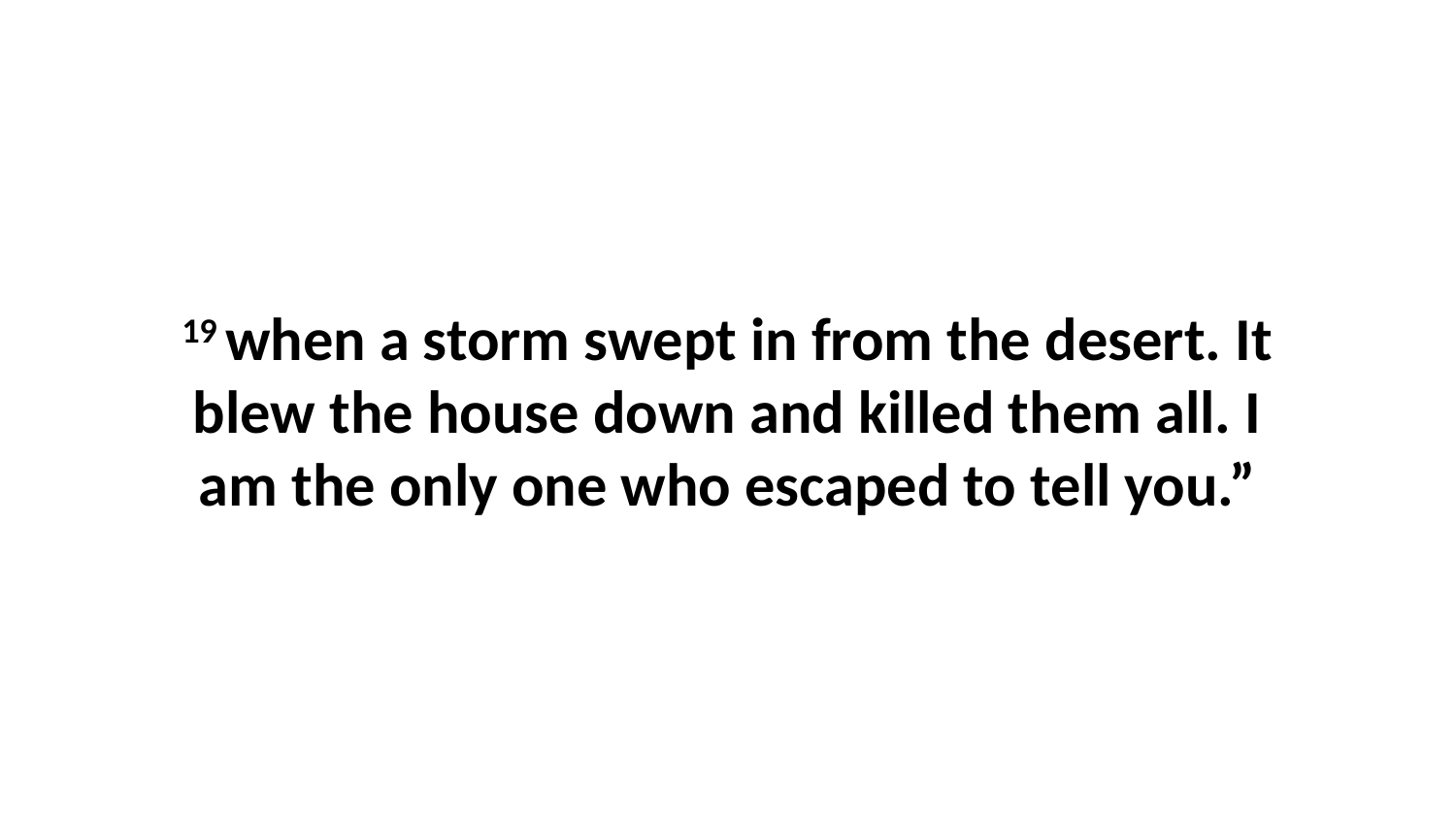

19 when a storm swept in from the desert. It blew the house down and killed them all. I am the only one who escaped to tell you.”